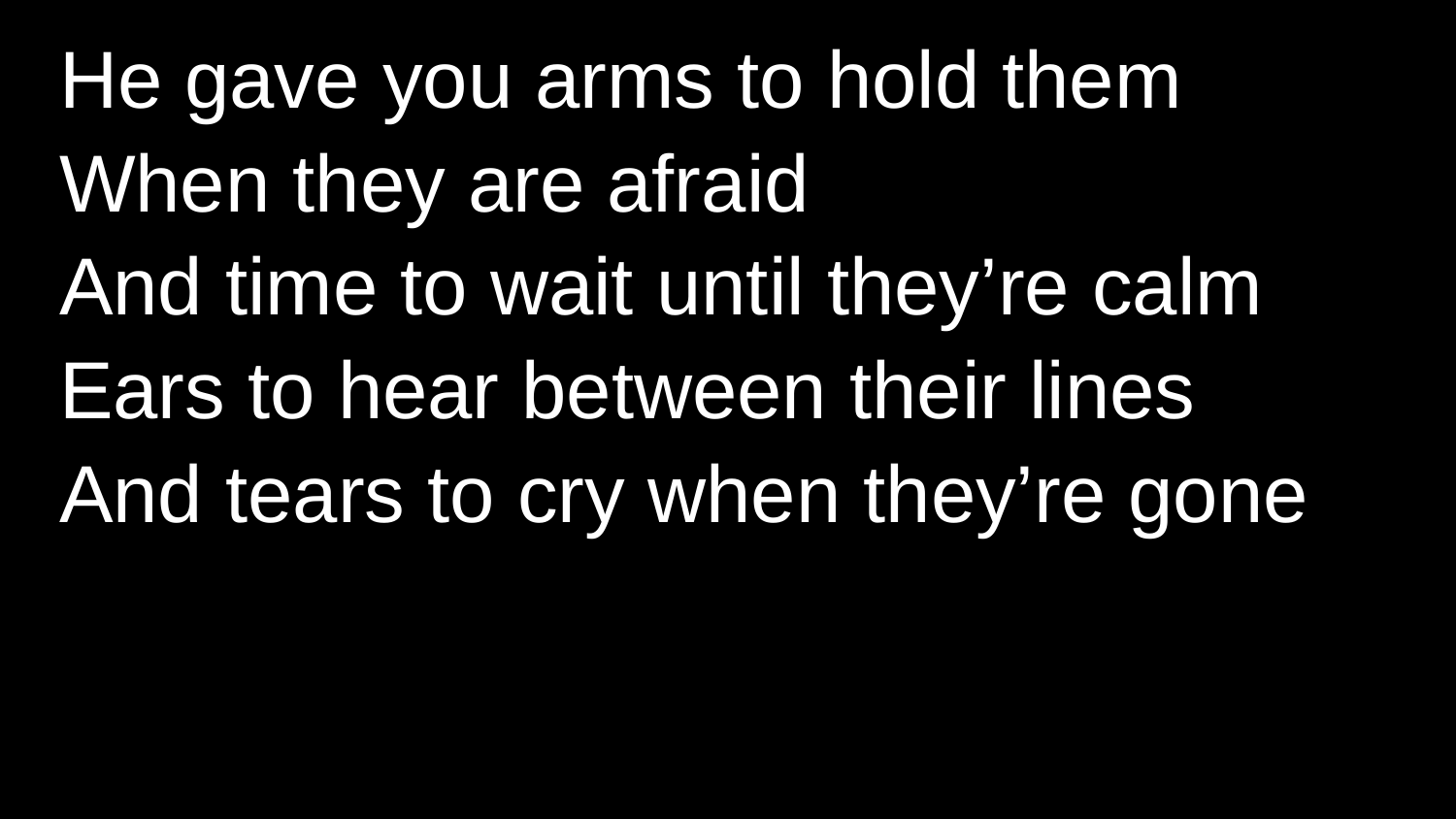

He gave you arms to hold them
When they are afraid
And time to wait until they’re calm
Ears to hear between their lines
And tears to cry when they’re gone